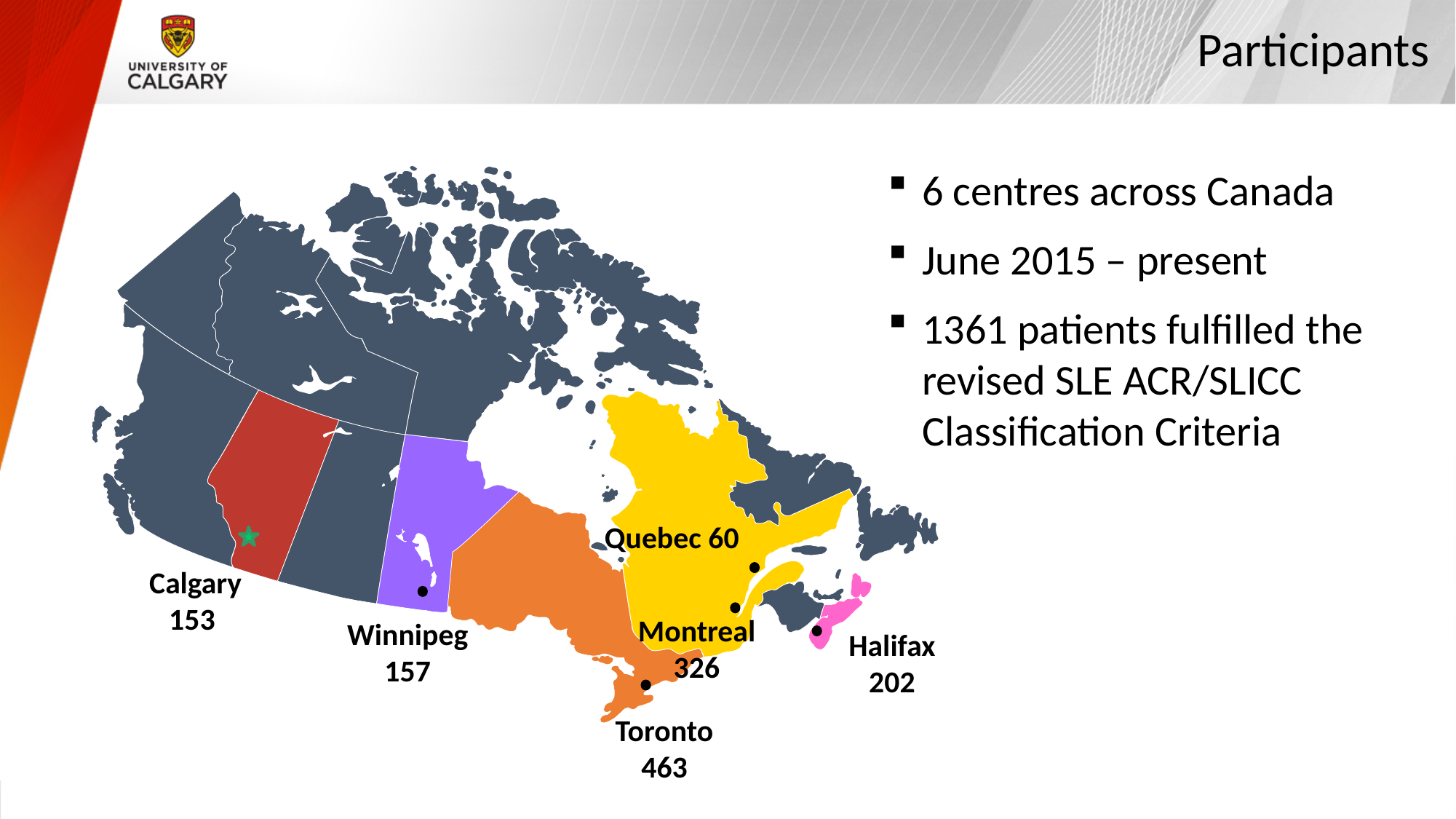

# Participants
6 centres across Canada
June 2015 – present
1361 patients fulfilled the revised SLE ACR/SLICC Classification Criteria

Quebec 60

Calgary
153

Montreal
326
Winnipeg
157
Halifax
202
Toronto
463